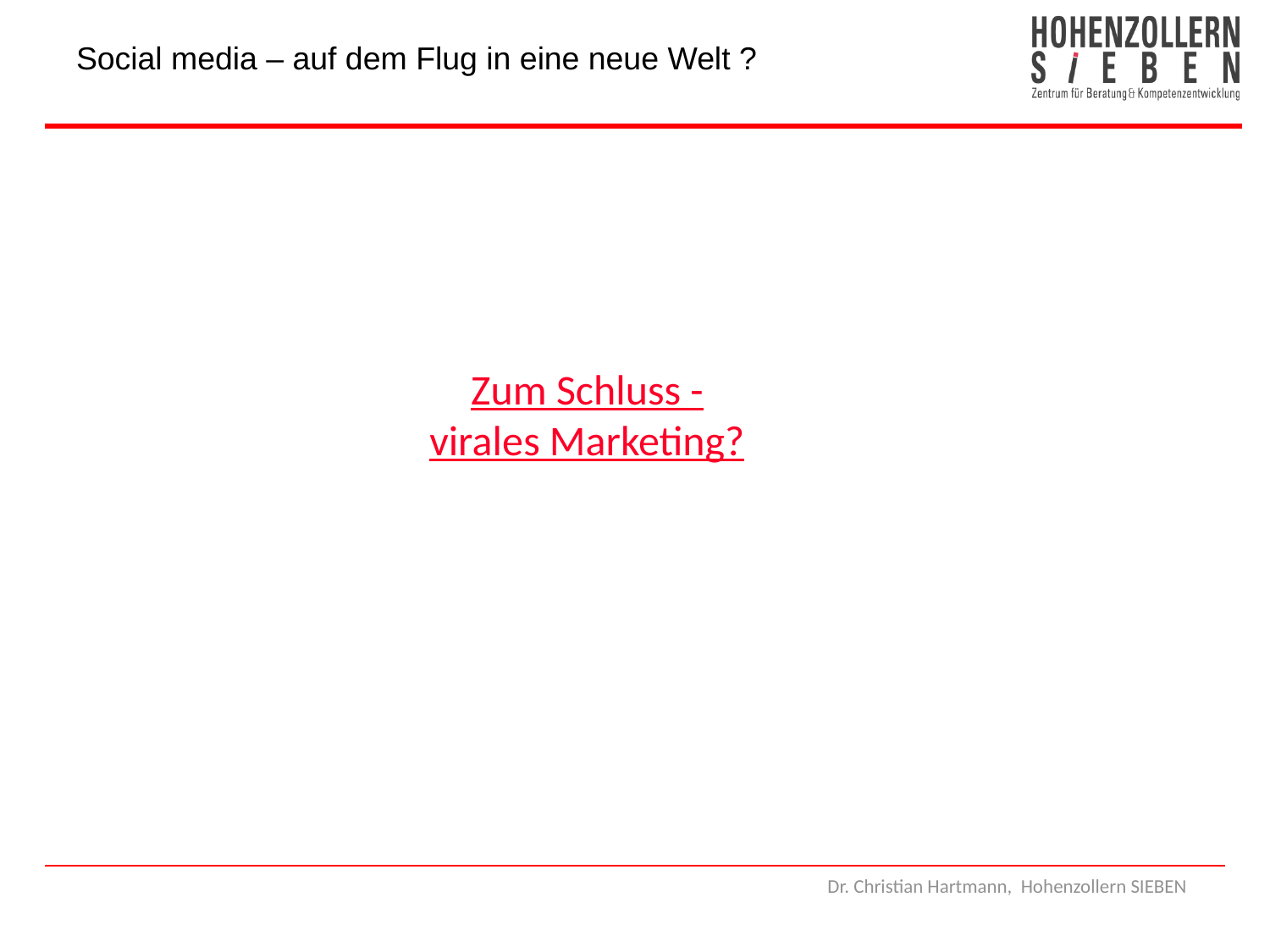

Social media – auf dem Flug in eine neue Welt ?
Zum Schluss -
virales Marketing?